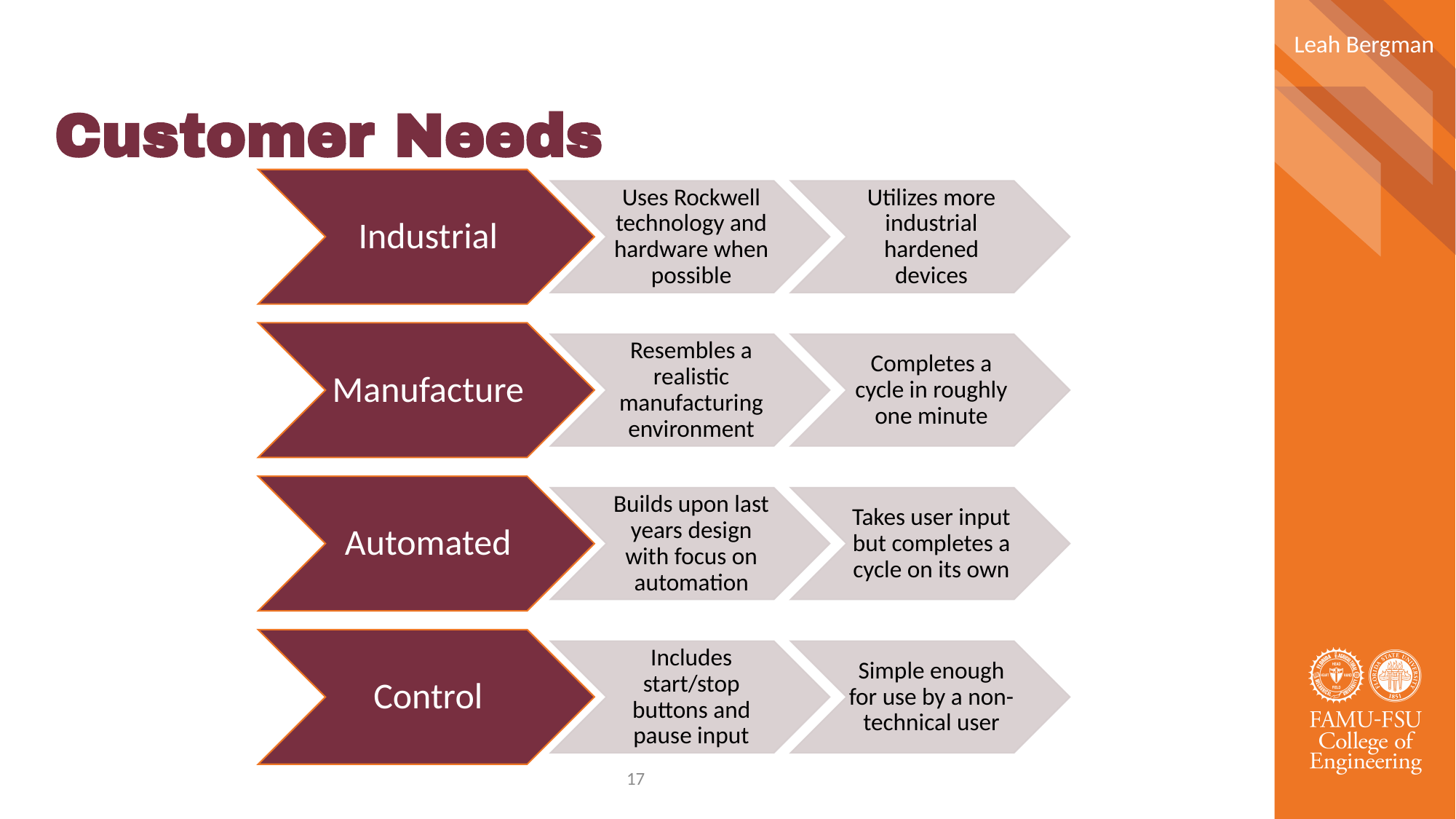

Leah Bergman
# Customer Needs
Industrial
Uses Rockwell technology and hardware when possible
Utilizes more industrial hardened devices
Manufacture
Resembles a realistic manufacturing environment
Completes a cycle in roughly one minute
Automated
Builds upon last years design with focus on automation
Takes user input but completes a cycle on its own
Control
Includes start/stop buttons and pause input
Simple enough for use by a non-technical user

17